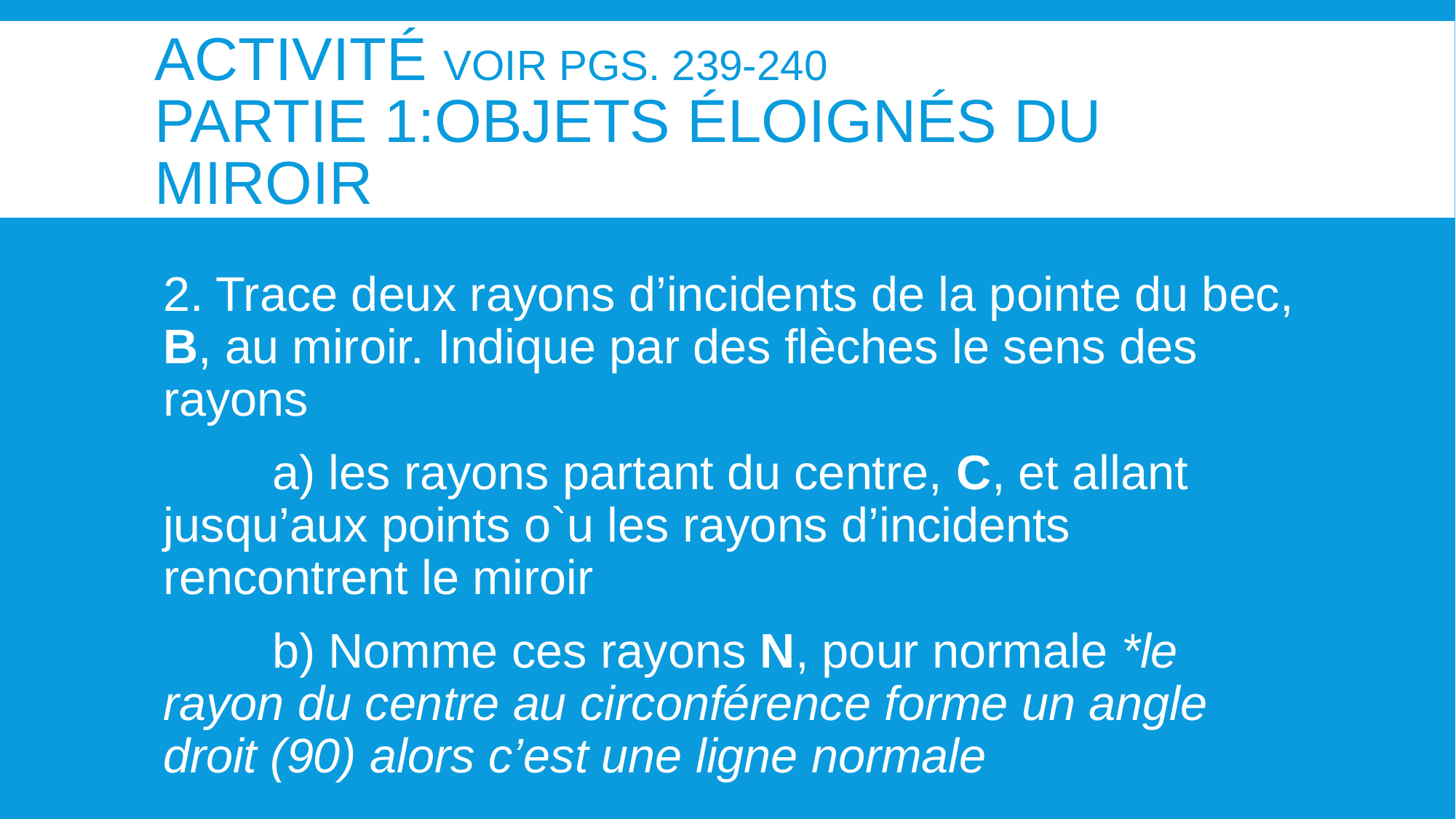

# ACTIVITÉ VOIR PGS. 239-240 Partie 1:Objets éloignés du miroir
2. Trace deux rayons d’incidents de la pointe du bec, B, au miroir. Indique par des flèches le sens des rayons
	a) les rayons partant du centre, C, et allant jusqu’aux points o`u les rayons d’incidents rencontrent le miroir
	b) Nomme ces rayons N, pour normale *le rayon du centre au circonférence forme un angle droit (90) alors c’est une ligne normale